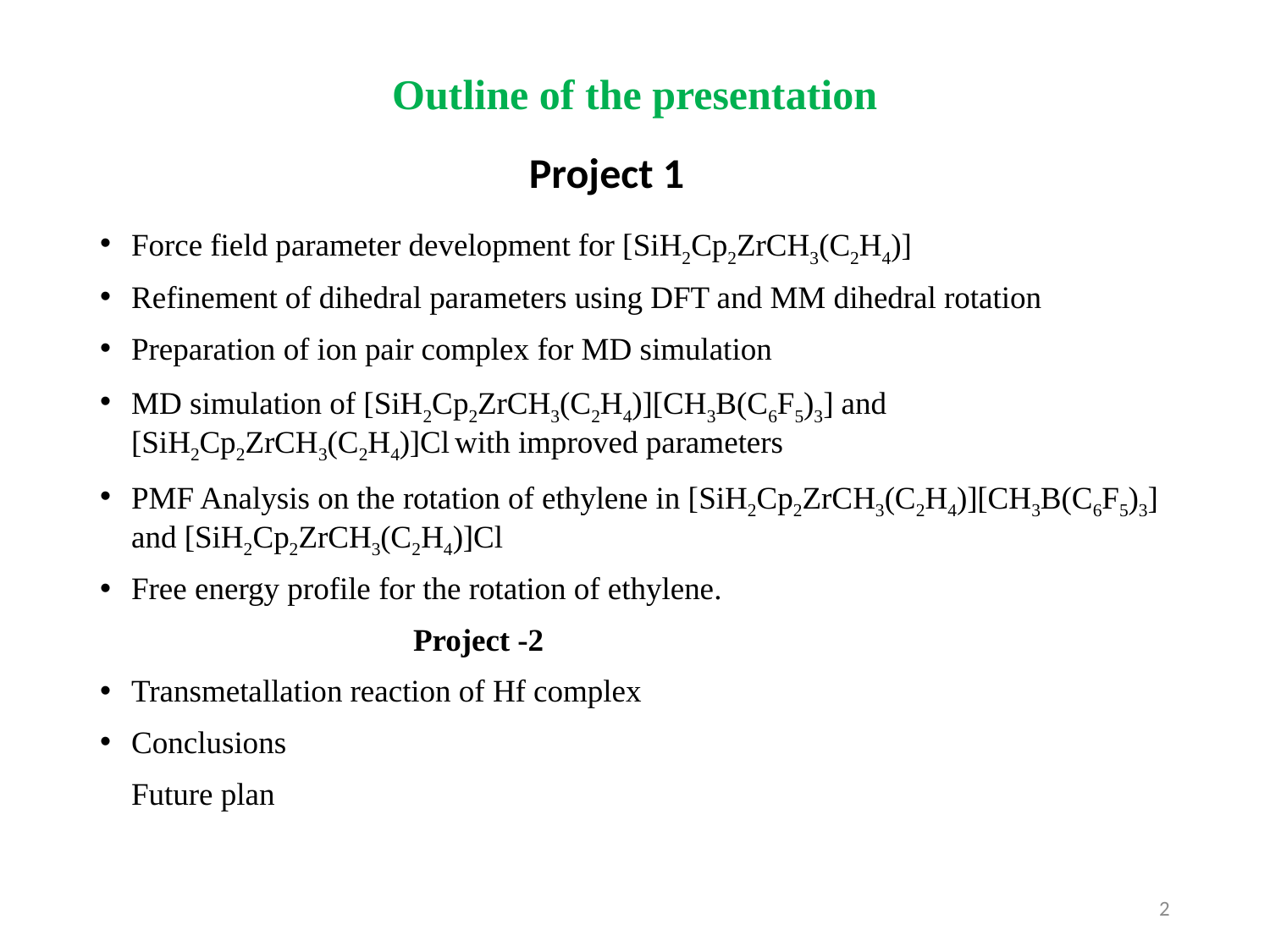

# Outline of the presentation
Project 1
Force field parameter development for [SiH2Cp2ZrCH3(C2H4)]
Refinement of dihedral parameters using DFT and MM dihedral rotation
Preparation of ion pair complex for MD simulation
MD simulation of [SiH2Cp2ZrCH3(C2H4)][CH3B(C6F5)3] and [SiH2Cp2ZrCH3(C2H4)]Cl with improved parameters
PMF Analysis on the rotation of ethylene in [SiH2Cp2ZrCH3(C2H4)][CH3B(C6F5)3] and [SiH2Cp2ZrCH3(C2H4)]Cl
Free energy profile for the rotation of ethylene.
                                        Project -2
Transmetallation reaction of Hf complex
Conclusions
    Future plan
2